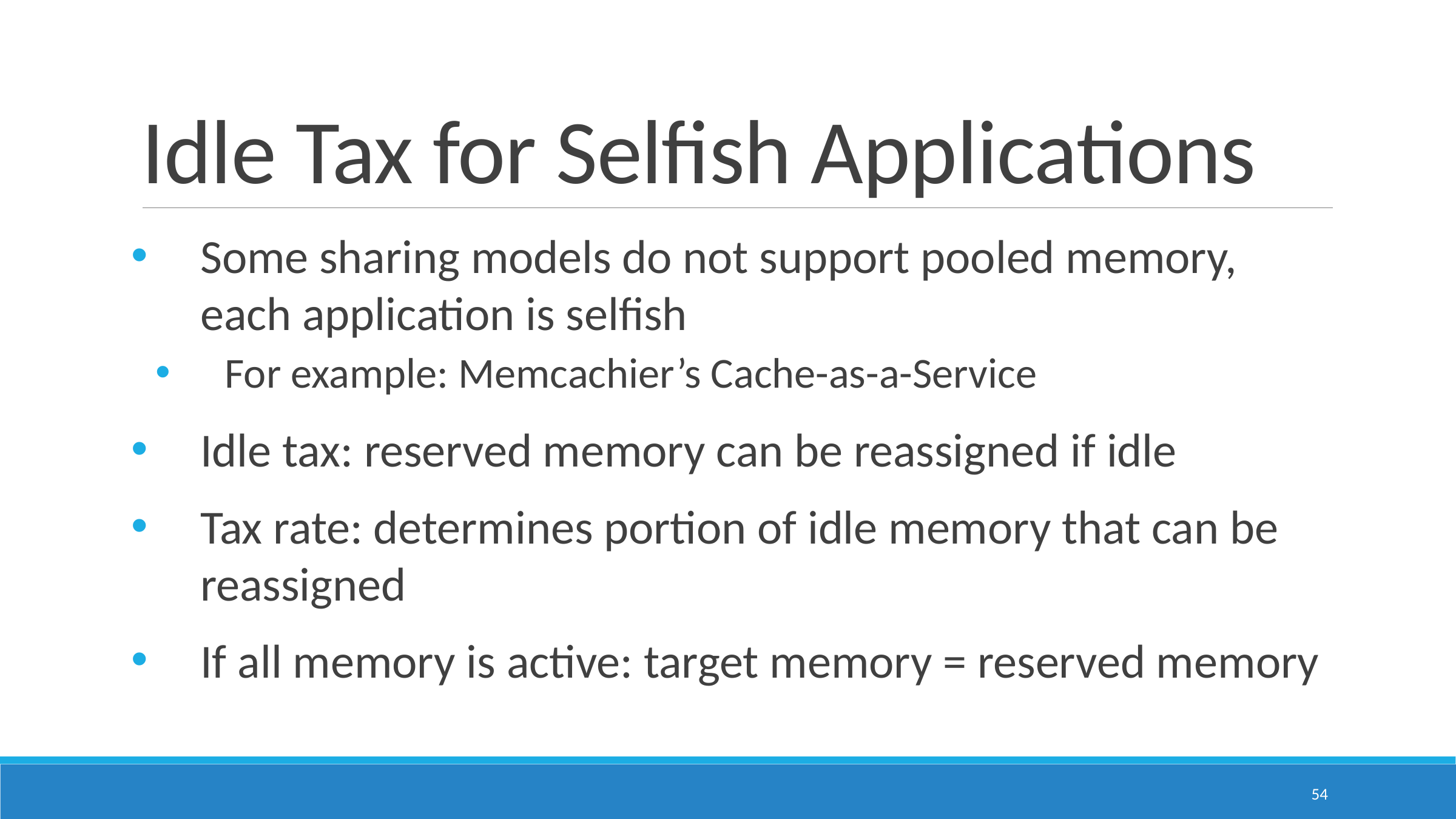

# Idle Tax for Selfish Applications
Some sharing models do not support pooled memory, each application is selfish
For example: Memcachier’s Cache-as-a-Service
Idle tax: reserved memory can be reassigned if idle
Tax rate: determines portion of idle memory that can be reassigned
If all memory is active: target memory = reserved memory
54